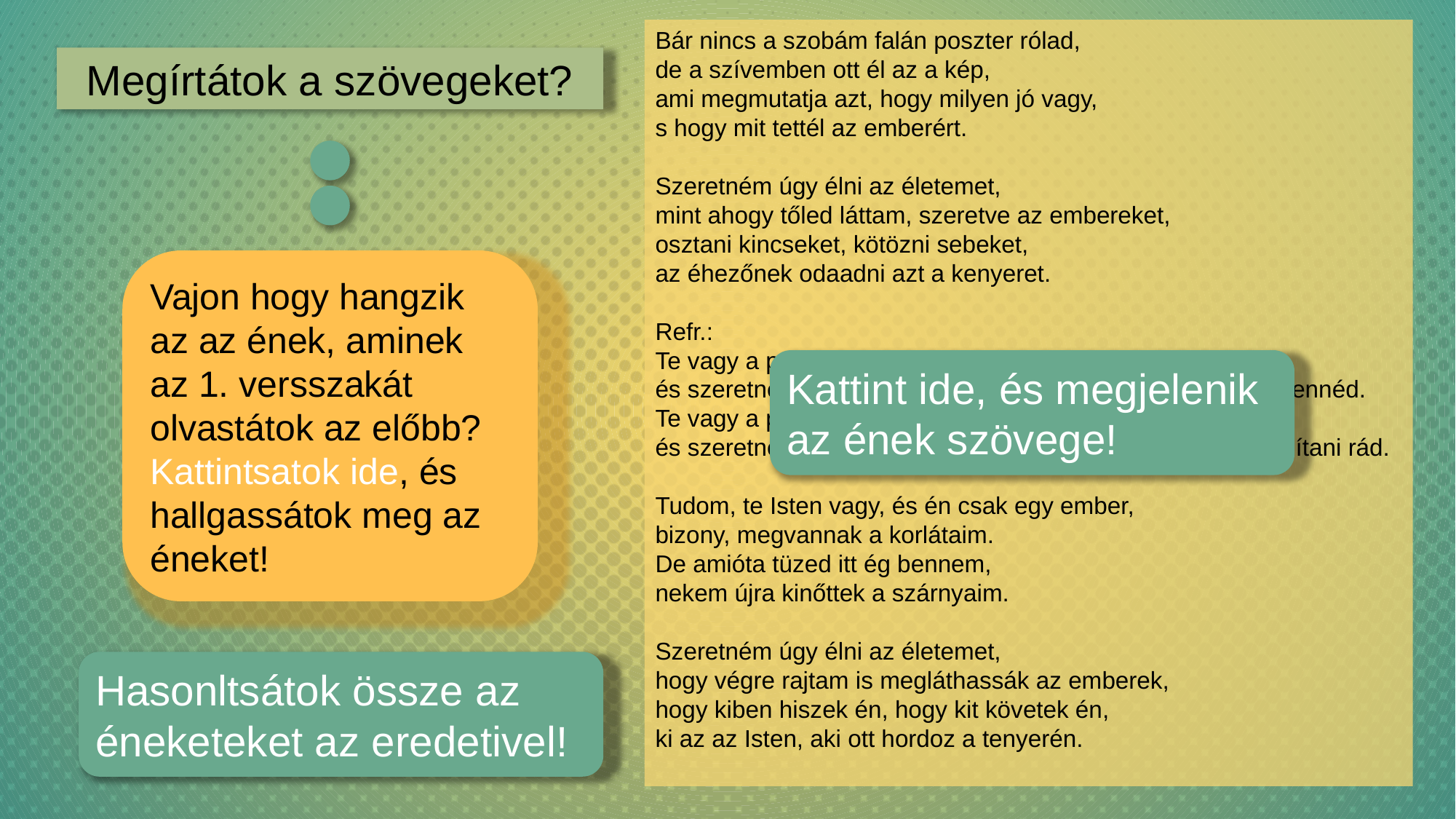

Bár nincs a szobám falán poszter rólad,
de a szívemben ott él az a kép,
ami megmutatja azt, hogy milyen jó vagy,
s hogy mit tettél az emberért.
Szeretném úgy élni az életemet,
mint ahogy tőled láttam, szeretve az embereket,
osztani kincseket, kötözni sebeket,
az éhezőnek odaadni azt a kenyeret.
Refr.:
Te vagy a példaképem,
és szeretnék mindent úgy tenni az életben, mintha csak te tennéd.
Te vagy a példaképem,
és szeretnék mindenben hasonlítani rád. Mindenben hasonlítani rád.
Tudom, te Isten vagy, és én csak egy ember,
bizony, megvannak a korlátaim.
De amióta tüzed itt ég bennem,
nekem újra kinőttek a szárnyaim.
Szeretném úgy élni az életemet,
hogy végre rajtam is megláthassák az emberek,
hogy kiben hiszek én, hogy kit követek én,
ki az az Isten, aki ott hordoz a tenyerén.
Megírtátok a szövegeket?

Vajon hogy hangzik az az ének, aminek az 1. versszakát olvastátok az előbb?
Kattintsatok ide, és hallgassátok meg az éneket!
Kattint ide, és megjelenik az ének szövege!
Hasonltsátok össze az éneketeket az eredetivel!